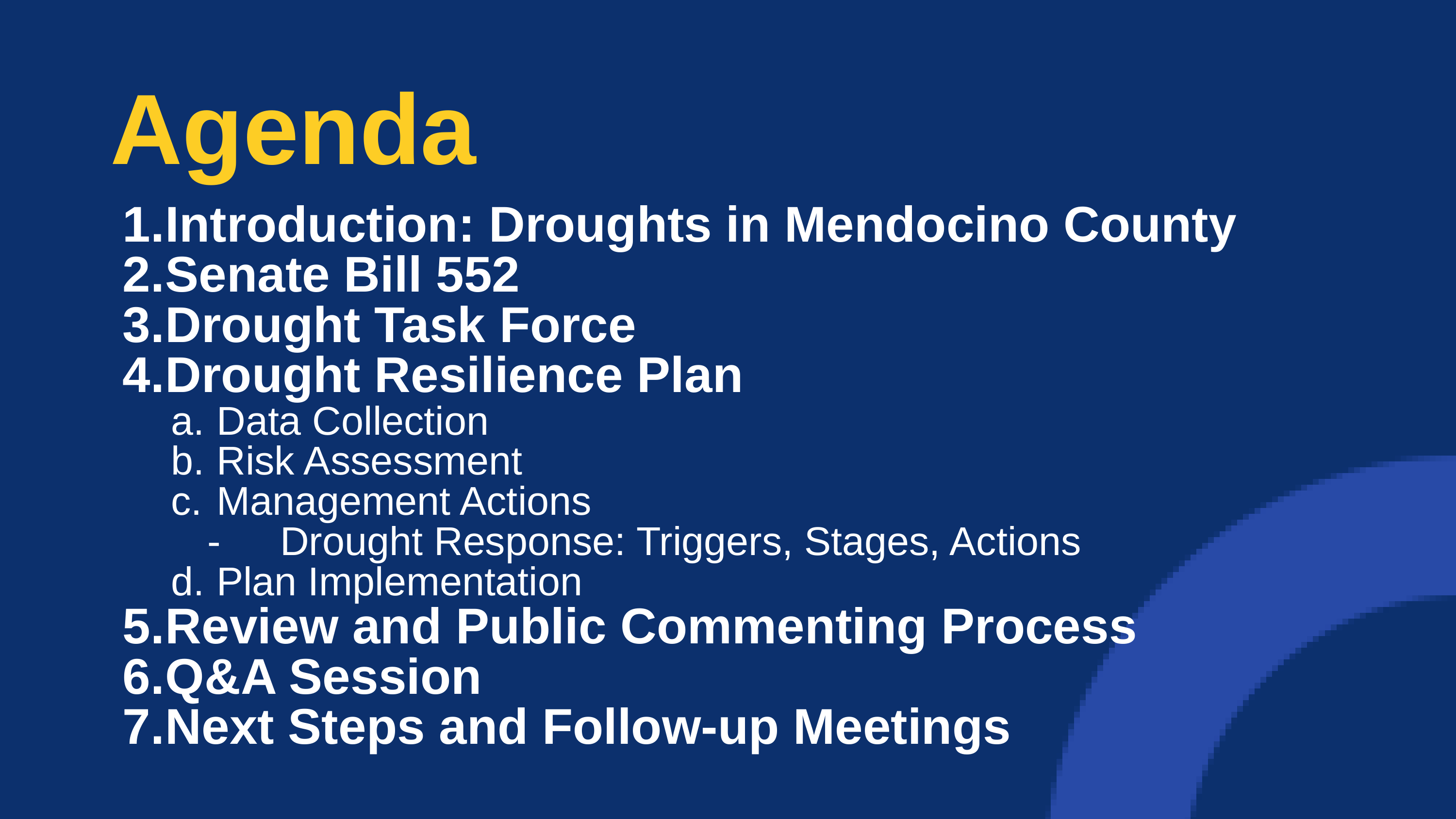

Agenda
Introduction: Droughts in Mendocino County
Senate Bill 552
Drought Task Force
Drought Resilience Plan
Data Collection
Risk Assessment
Management Actions
-	Drought Response: Triggers, Stages, Actions
Plan Implementation
Review and Public Commenting Process
Q&A Session
Next Steps and Follow-up Meetings